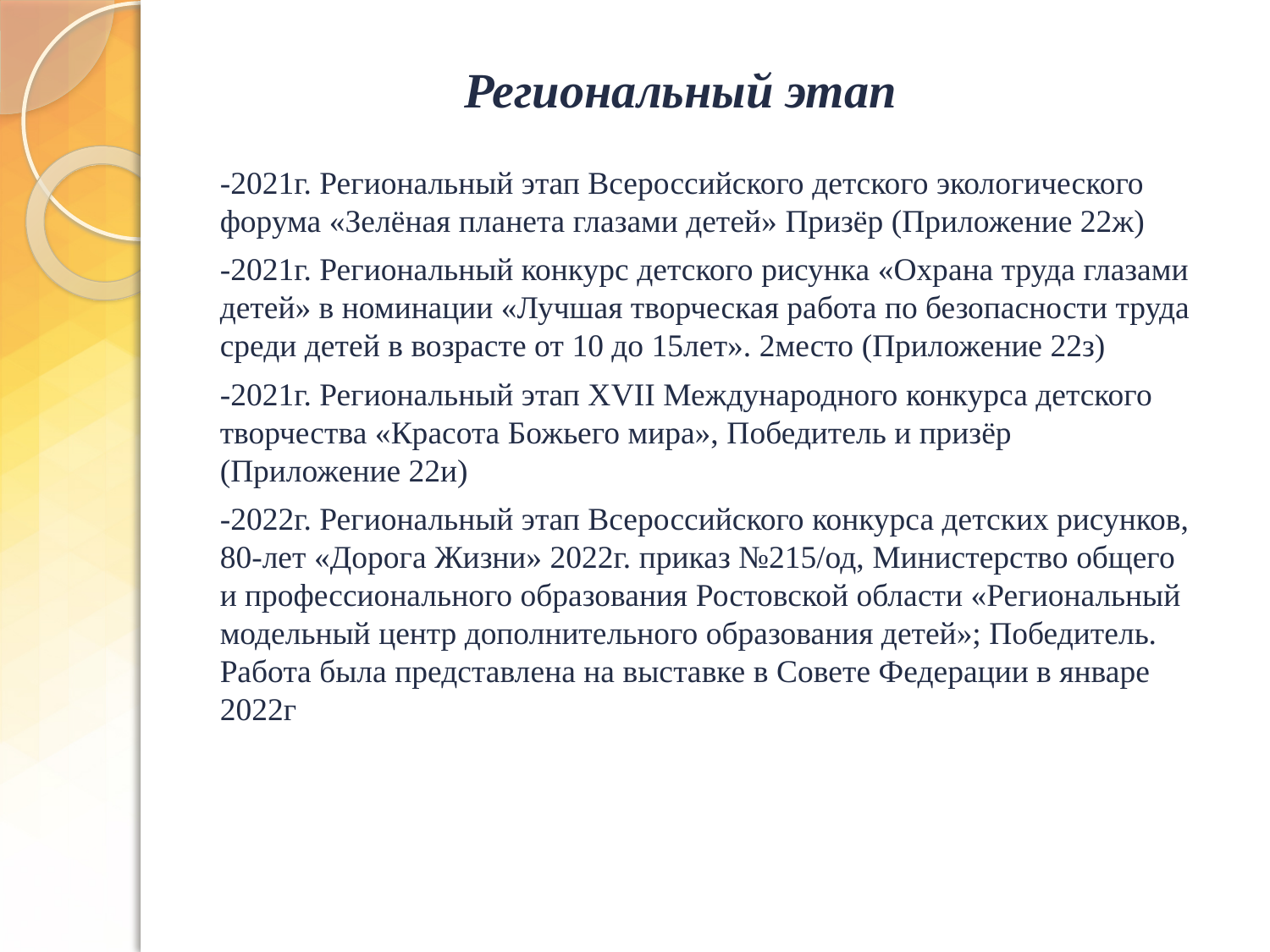

Региональный этап
-2021г. Региональный этап Всероссийского детского экологического форума «Зелёная планета глазами детей» Призёр (Приложение 22ж)
-2021г. Региональный конкурс детского рисунка «Охрана труда глазами детей» в номинации «Лучшая творческая работа по безопасности труда среди детей в возрасте от 10 до 15лет». 2место (Приложение 22з)
-2021г. Региональный этап XVII Международного конкурса детского творчества «Красота Божьего мира», Победитель и призёр (Приложение 22и)
-2022г. Региональный этап Всероссийского конкурса детских рисунков, 80-лет «Дорога Жизни» 2022г. приказ №215/од, Министерство общего и профессионального образования Ростовской области «Региональный модельный центр дополнительного образования детей»; Победитель. Работа была представлена на выставке в Совете Федерации в январе 2022г